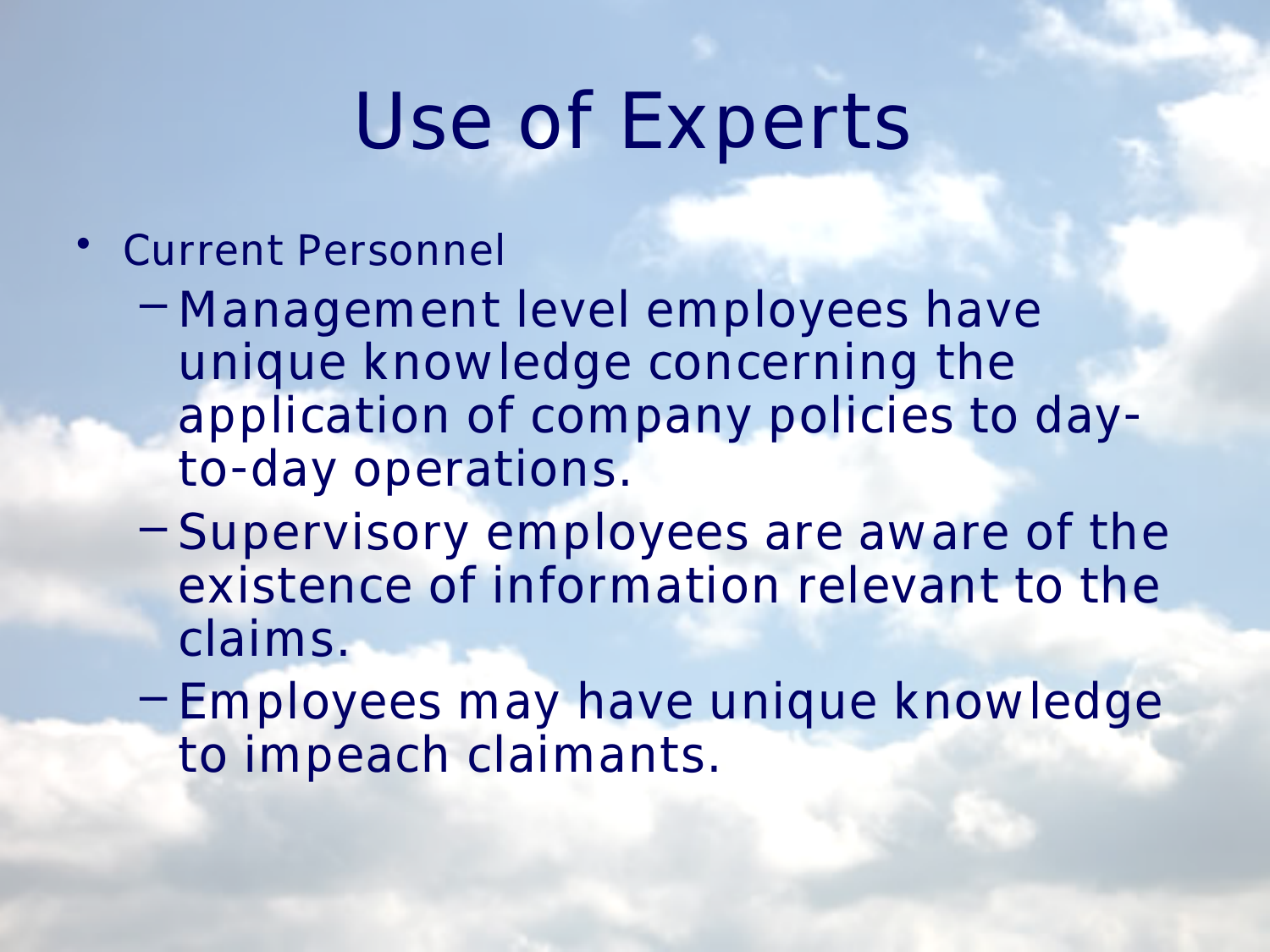

# Use of Experts
Current Personnel
Management level employees have unique knowledge concerning the application of company policies to day-to-day operations.
Supervisory employees are aware of the existence of information relevant to the claims.
Employees may have unique knowledge to impeach claimants.